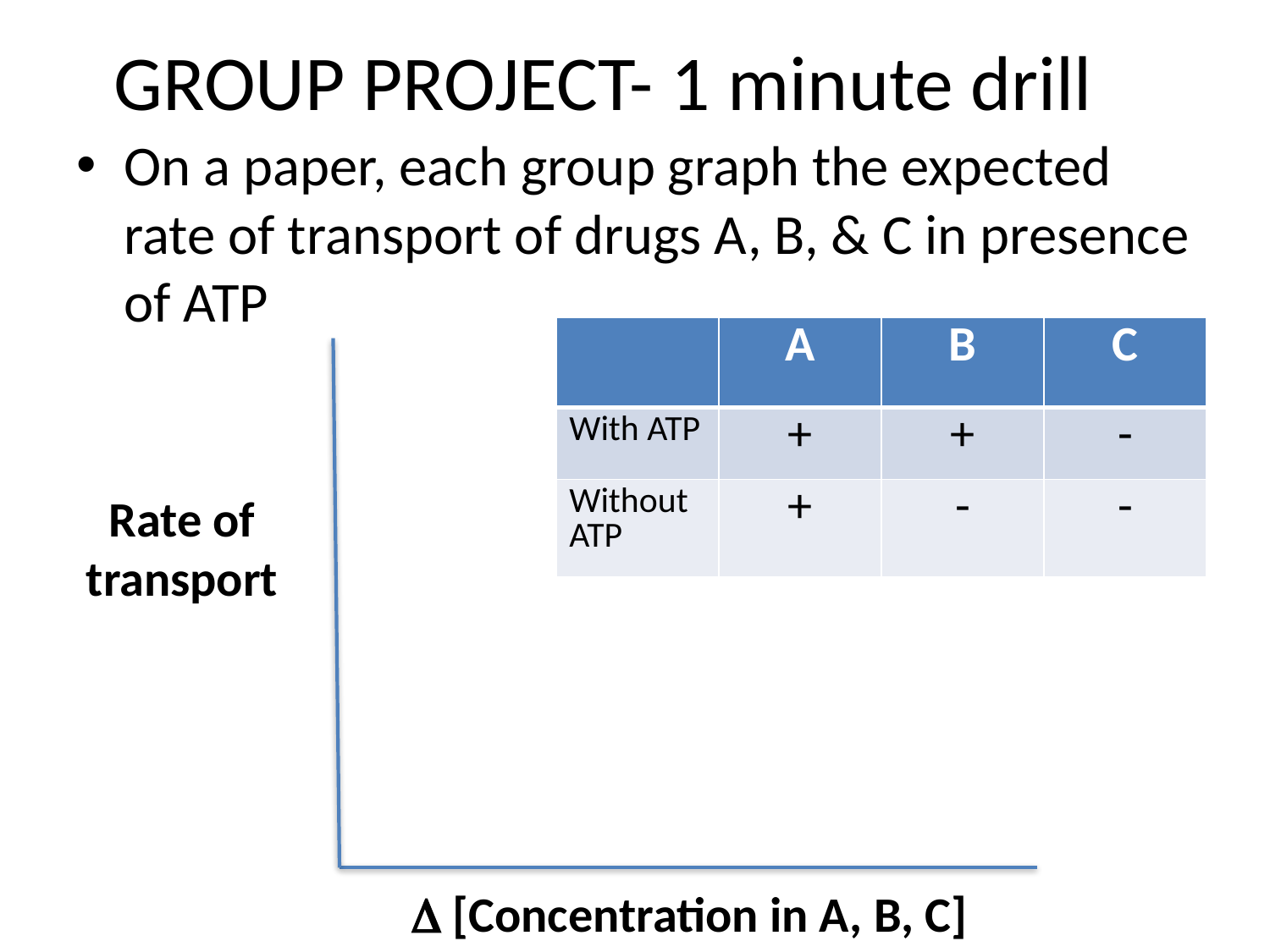

# GROUP PROJECT- 1 minute drill
On a paper, each group graph the expected rate of transport of drugs A, B, & C in presence of ATP

|  | A | B | C |
| --- | --- | --- | --- |
| With ATP | + | + | - |
| Without ATP | + | - | - |
Rate of transport
Δ [Concentration in A, B, C]